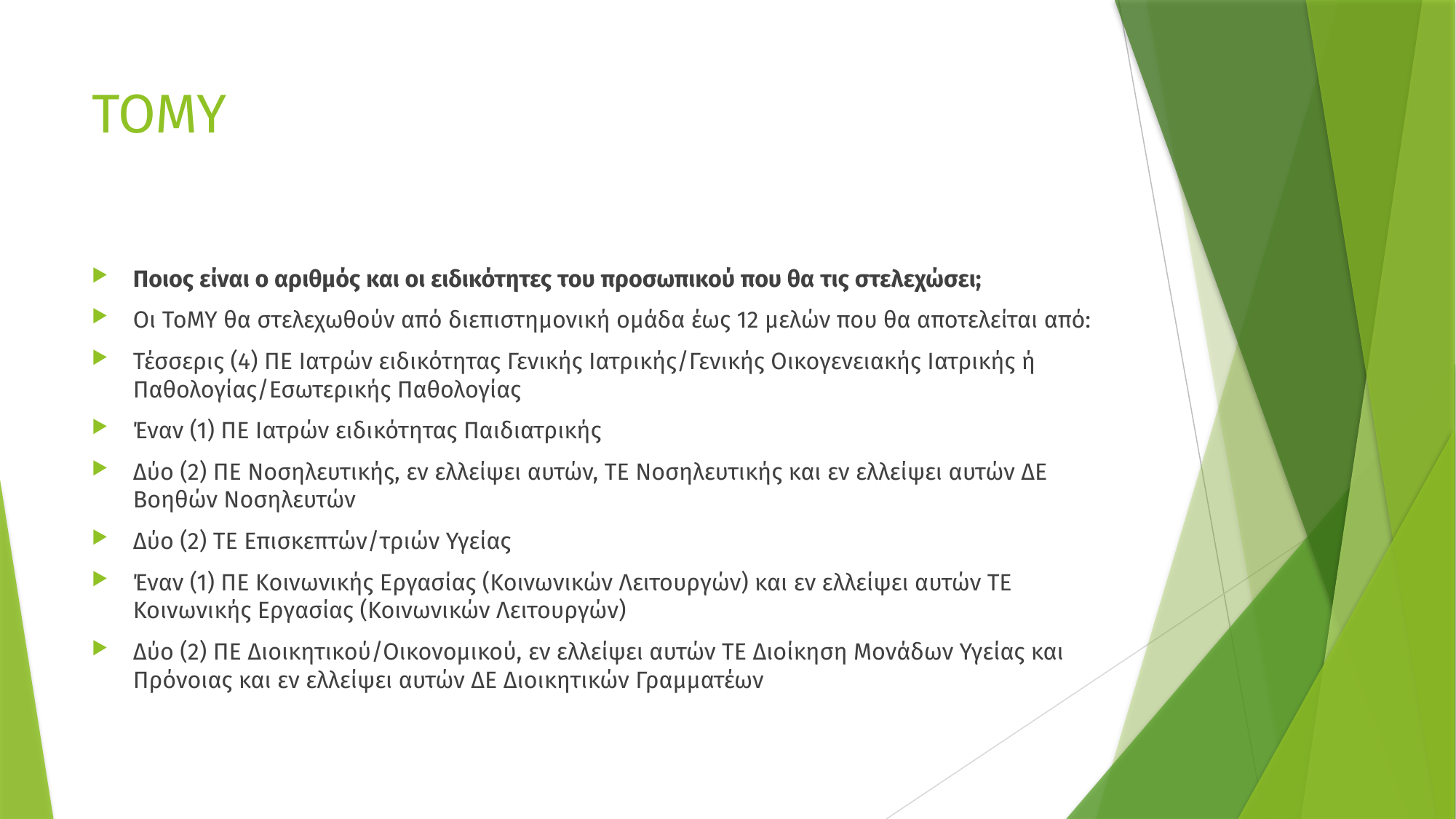

# ΤΟΜΥ
Ποιος είναι ο αριθμός και οι ειδικότητες του προσωπικού που θα τις στελεχώσει;
Οι ΤοΜΥ θα στελεχωθούν από διεπιστημονική ομάδα έως 12 μελών που θα αποτελείται από:
Τέσσερις (4) ΠΕ Ιατρών ειδικότητας Γενικής Ιατρικής/Γενικής Οικογενειακής Ιατρικής ή Παθολογίας/Εσωτερικής Παθολογίας
Έναν (1) ΠΕ Ιατρών ειδικότητας Παιδιατρικής
Δύο (2) ΠΕ Νοσηλευτικής, εν ελλείψει αυτών, ΤΕ Νοσηλευτικής και εν ελλείψει αυτών ΔΕ Βοηθών Νοσηλευτών
Δύο (2) ΤΕ Επισκεπτών/τριών Υγείας
Έναν (1) ΠΕ Κοινωνικής Εργασίας (Κοινωνικών Λειτουργών) και εν ελλείψει αυτών ΤΕ Κοινωνικής Εργασίας (Κοινωνικών Λειτουργών)
Δύο (2) ΠΕ Διοικητικού/Οικονομικού, εν ελλείψει αυτών ΤΕ Διοίκηση Μονάδων Υγείας και Πρόνοιας και εν ελλείψει αυτών ΔΕ Διοικητικών Γραμματέων